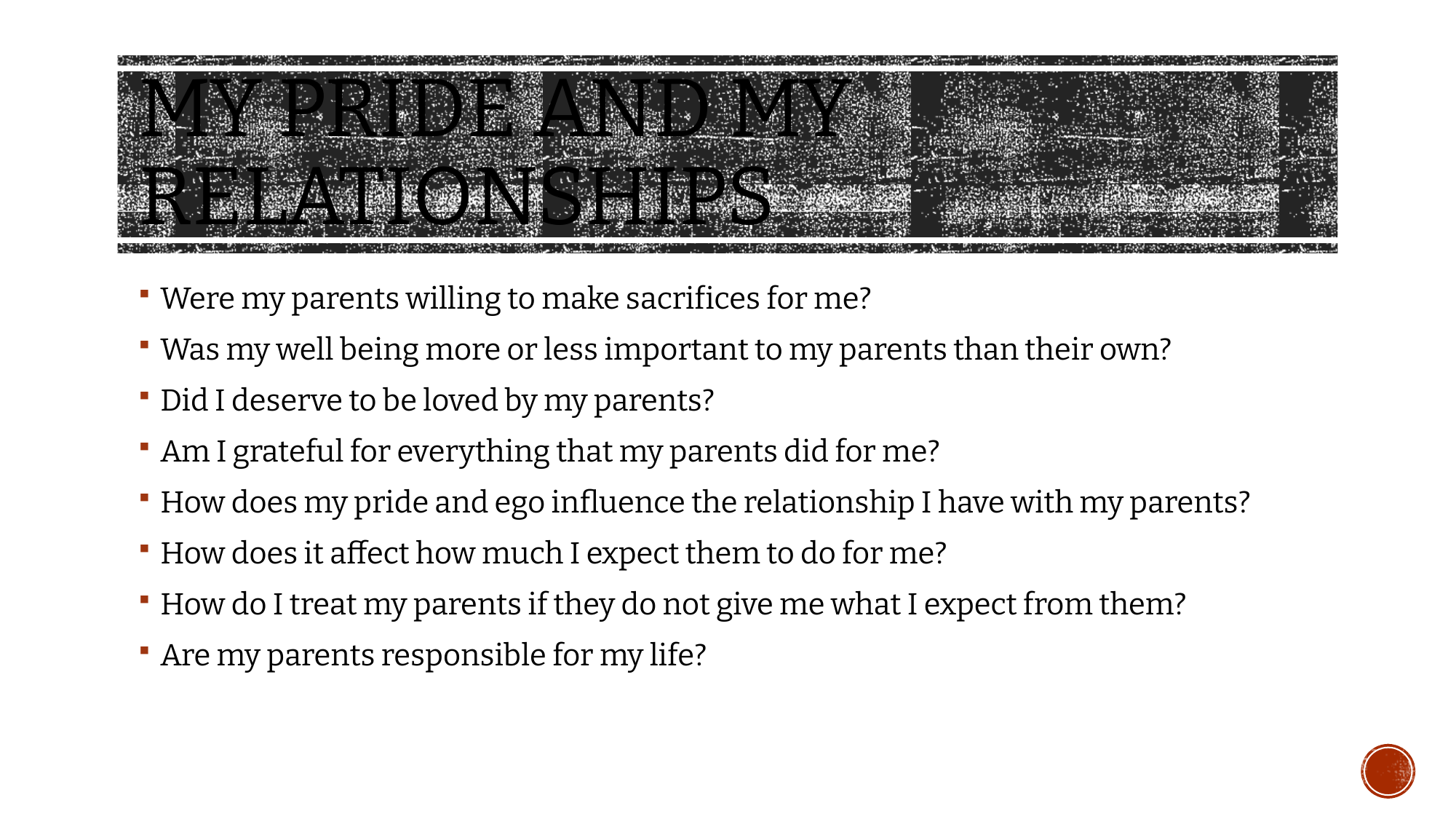

# My pride and my relationships

Were my parents willing to make sacrifices for me?
Was my well being more or less important to my parents than their own?
Did I deserve to be loved by my parents?
Am I grateful for everything that my parents did for me?
How does my pride and ego influence the relationship I have with my parents?
How does it affect how much I expect them to do for me?
How do I treat my parents if they do not give me what I expect from them?
Are my parents responsible for my life?